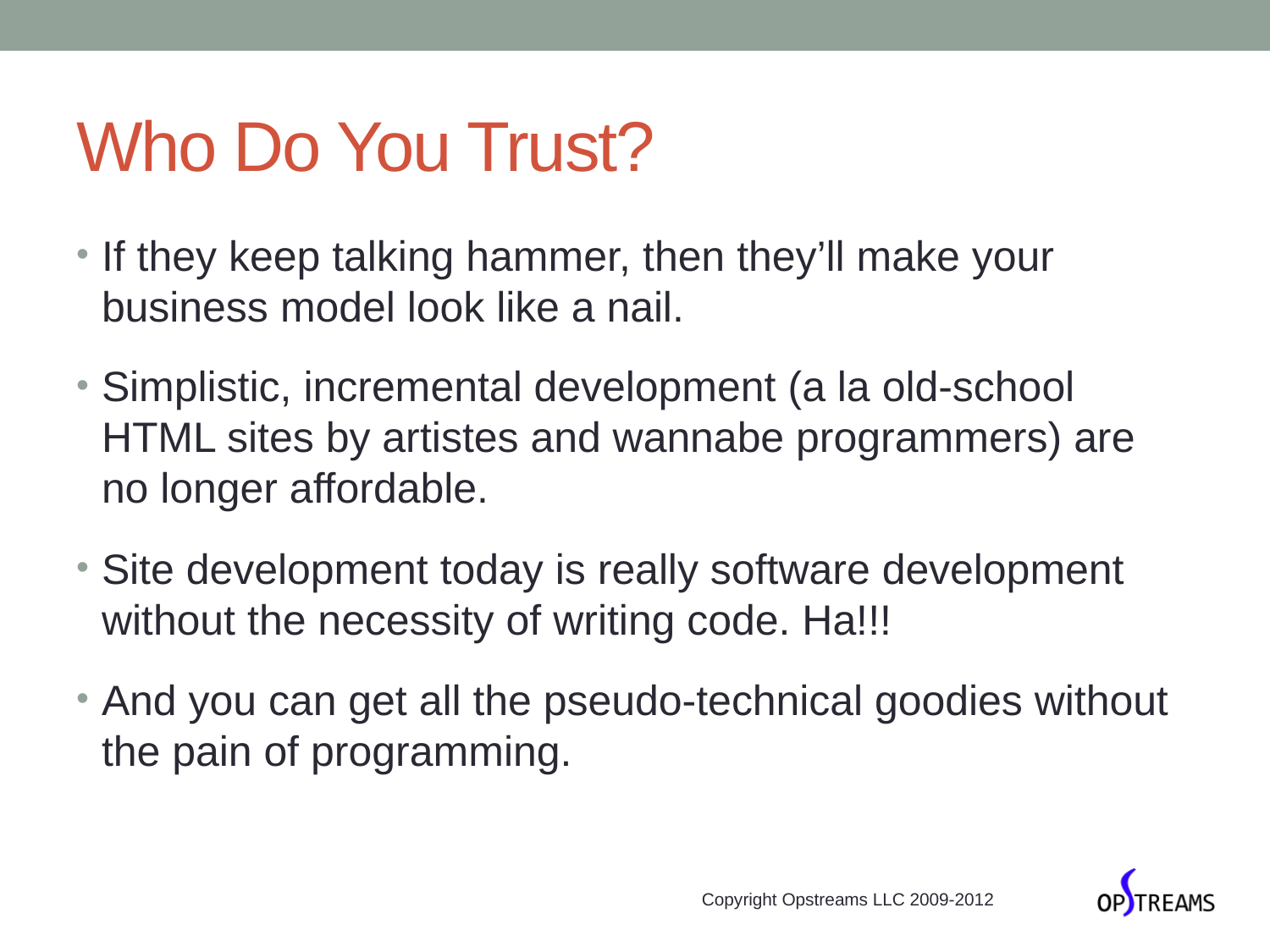

# Who Do You Trust?
If they keep talking hammer, then they’ll make your business model look like a nail.
Simplistic, incremental development (a la old-school HTML sites by artistes and wannabe programmers) are no longer affordable.
Site development today is really software development without the necessity of writing code. Ha!!!
And you can get all the pseudo-technical goodies without the pain of programming.